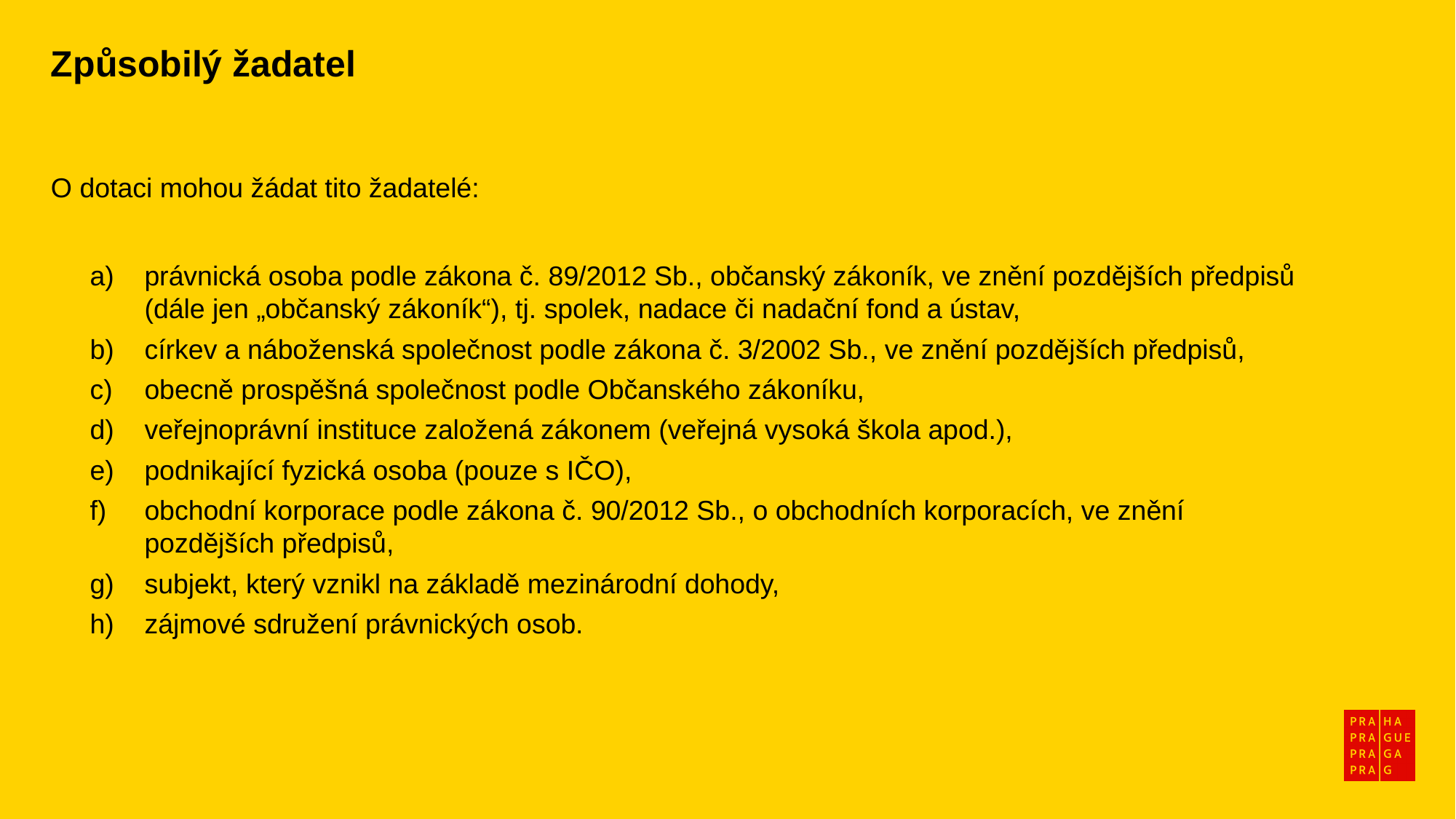

Způsobilý žadatel
O dotaci mohou žádat tito žadatelé:

právnická osoba podle zákona č. 89/2012 Sb., občanský zákoník, ve znění pozdějších předpisů (dále jen „občanský zákoník“), tj. spolek, nadace či nadační fond a ústav,
církev a náboženská společnost podle zákona č. 3/2002 Sb., ve znění pozdějších předpisů,
obecně prospěšná společnost podle Občanského zákoníku,
veřejnoprávní instituce založená zákonem (veřejná vysoká škola apod.),
podnikající fyzická osoba (pouze s IČO),
obchodní korporace podle zákona č. 90/2012 Sb., o obchodních korporacích, ve znění pozdějších předpisů,
subjekt, který vznikl na základě mezinárodní dohody,
zájmové sdružení právnických osob.